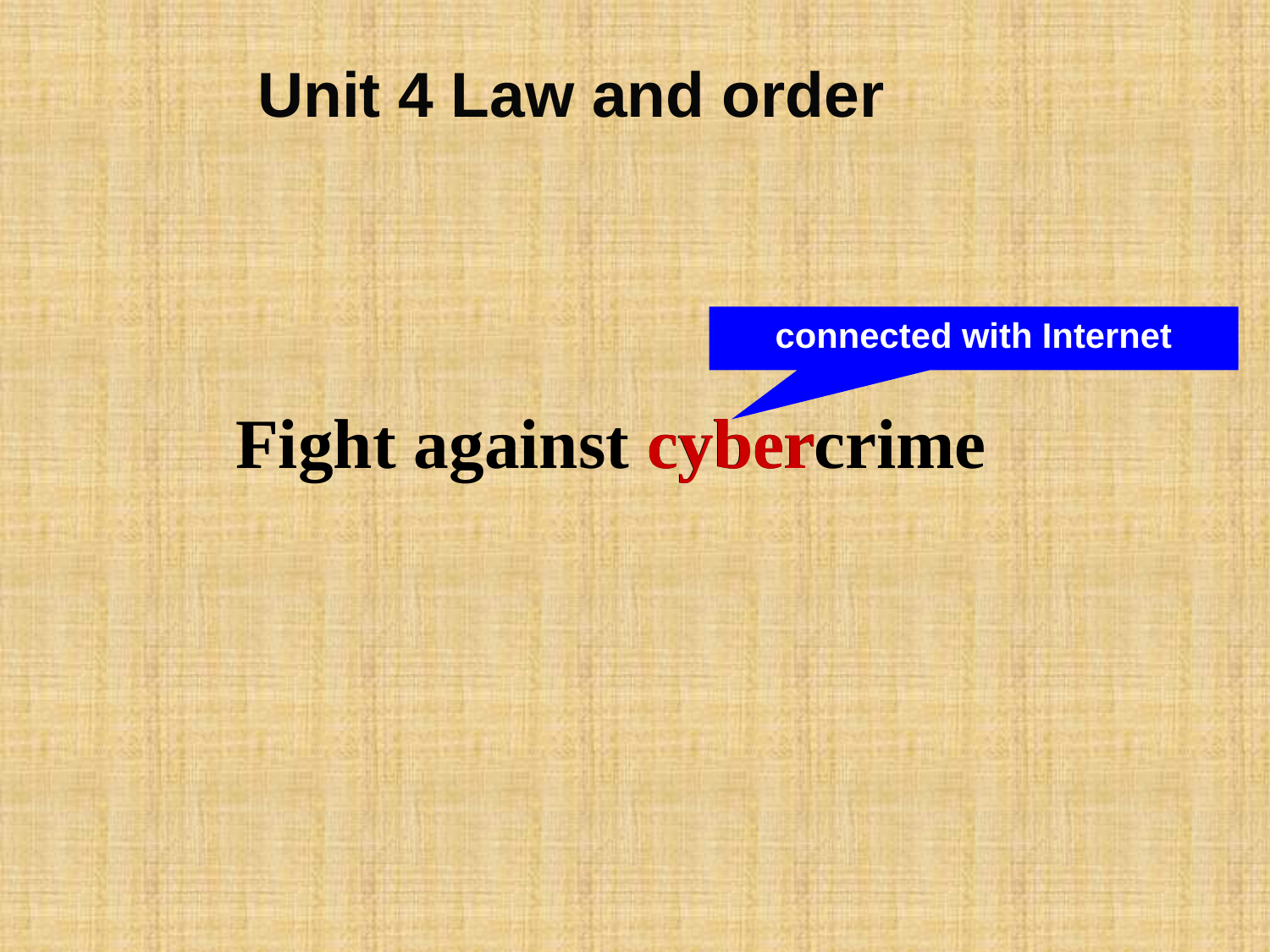

Unit 4 Law and order

connected with Internet
Fight against cybercrime
cyber
#